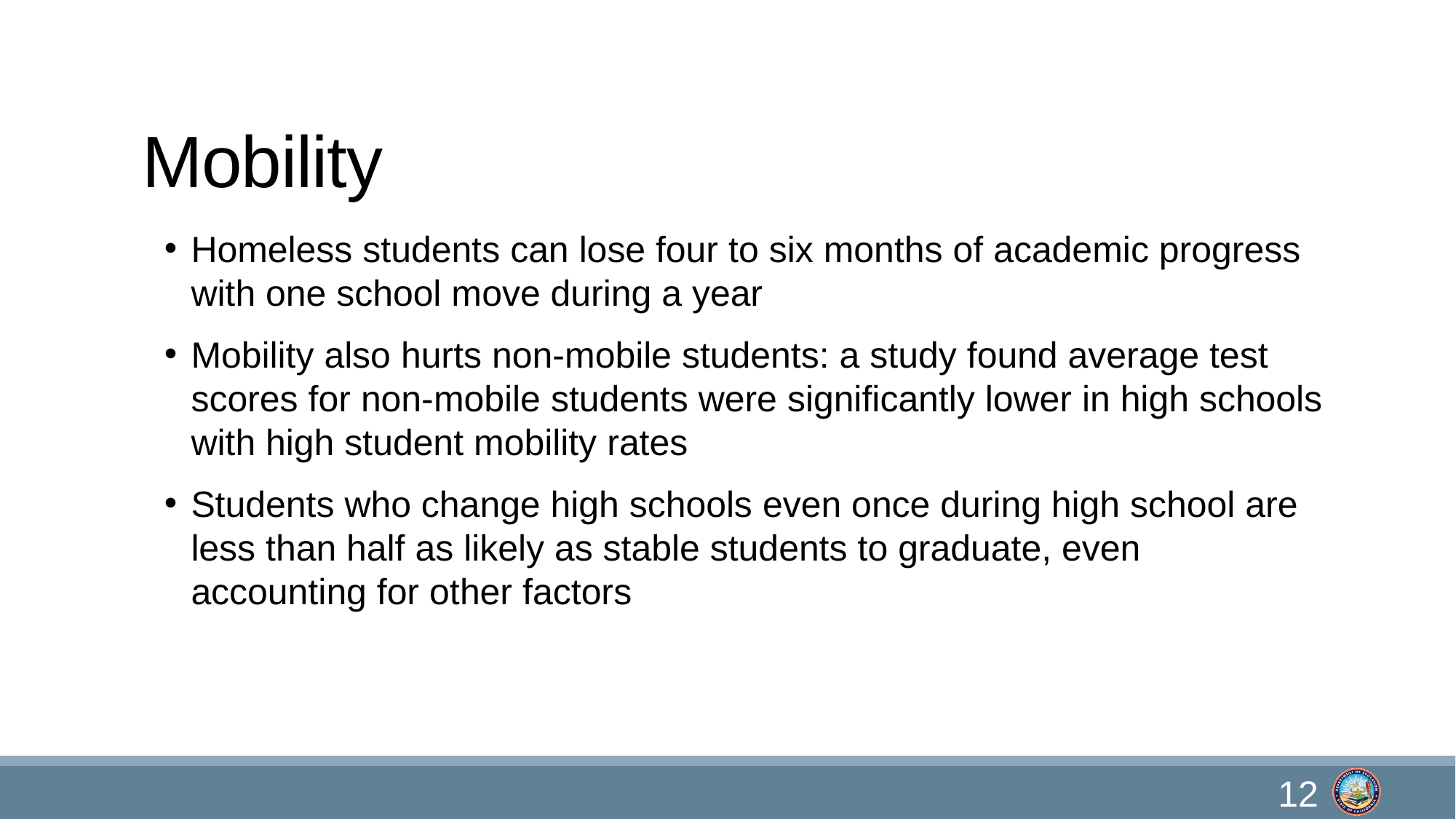

# Mobility
Homeless students can lose four to six months of academic progress with one school move during a year
Mobility also hurts non-mobile students: a study found average test scores for non-mobile students were significantly lower in high schools with high student mobility rates
Students who change high schools even once during high school are less than half as likely as stable students to graduate, even accounting for other factors
12